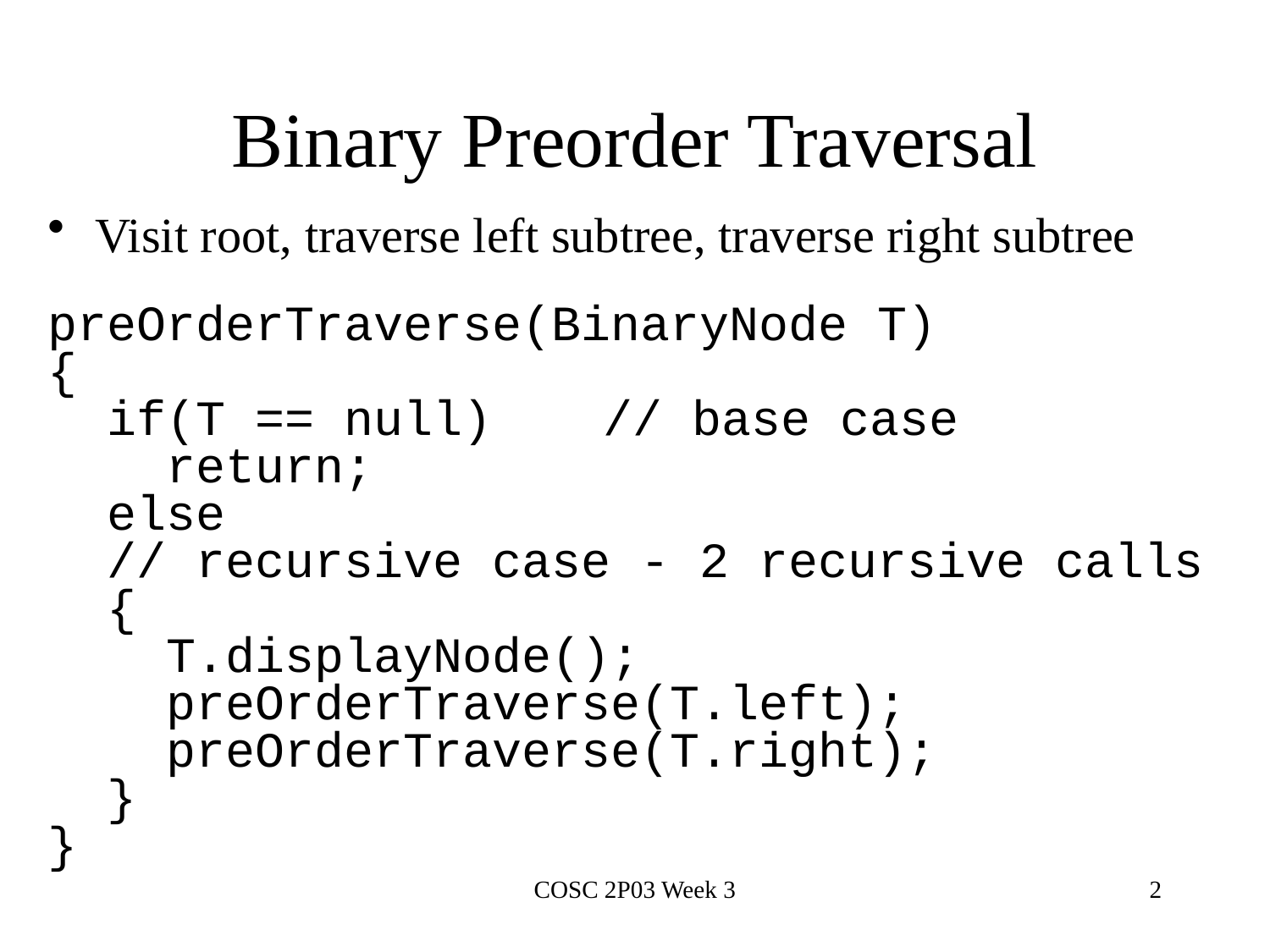

# Binary Preorder Traversal
Visit root, traverse left subtree, traverse right subtree

preOrderTraverse(BinaryNode T)
{
  if(T == null)	// base case
    return;
  else
  // recursive case - 2 recursive calls
  {
    T.displayNode();
    preOrderTraverse(T.left);
    preOrderTraverse(T.right);
  }
}

COSC 2P03 Week 3
2